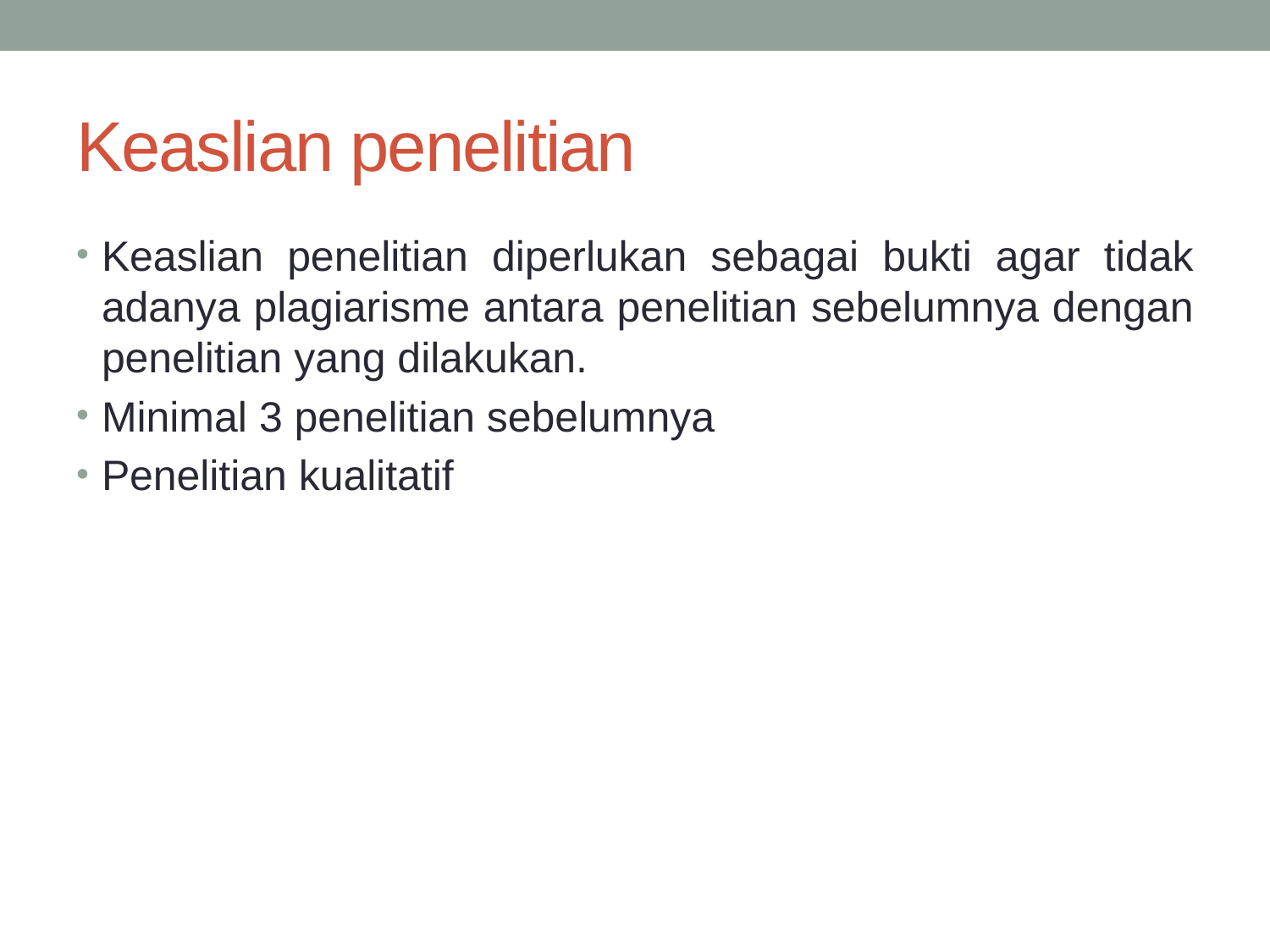

# Keaslian penelitian
Keaslian penelitian diperlukan sebagai bukti agar tidak adanya plagiarisme antara penelitian sebelumnya dengan penelitian yang dilakukan.
Minimal 3 penelitian sebelumnya
Penelitian kualitatif